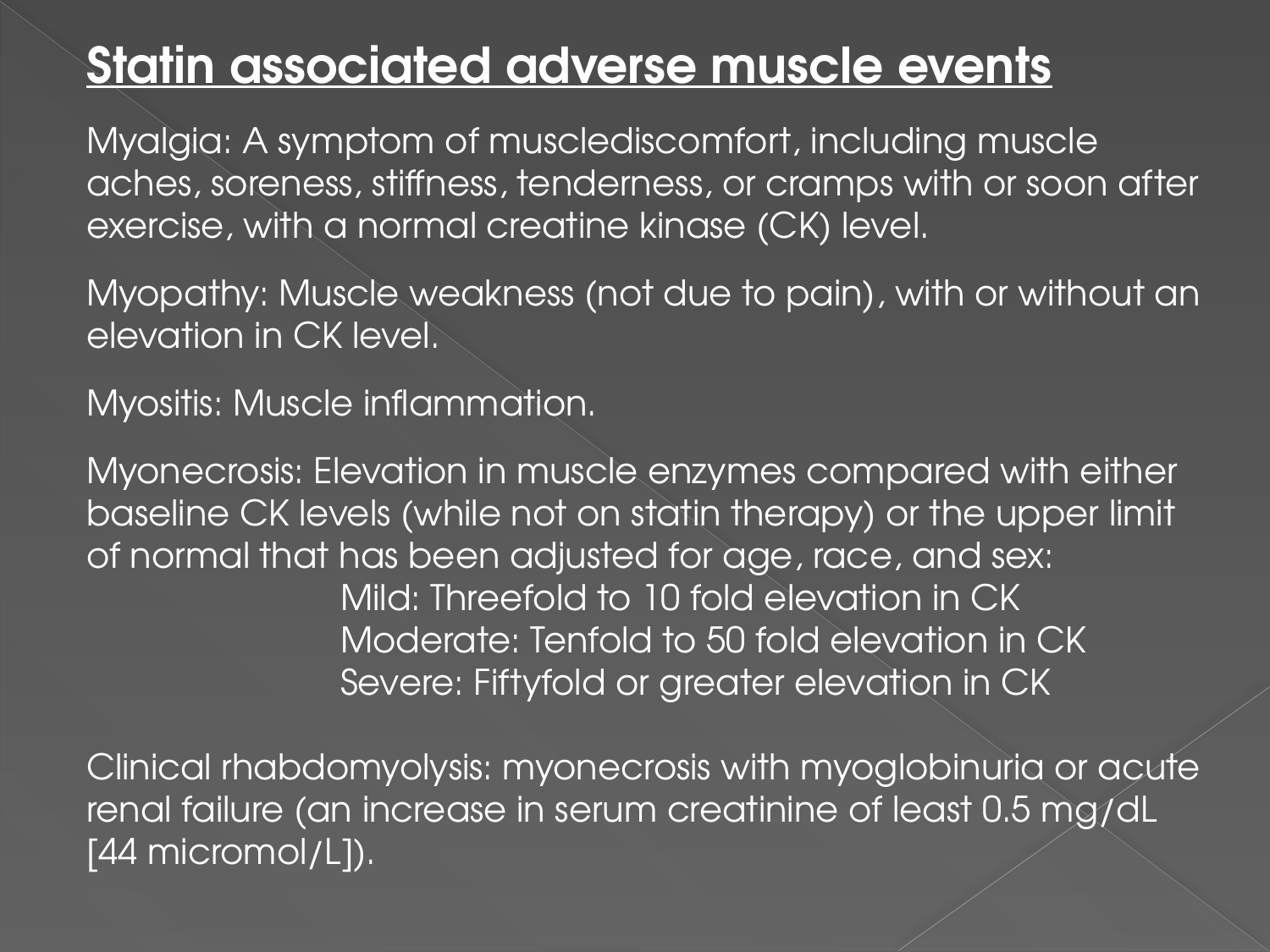

Statin associated adverse muscle events

Myalgia: A symptom of musclediscomfort, including muscle aches, soreness, stiffness, tenderness, or cramps with or soon after exercise, with a normal creatine kinase (CK) level.

Myopathy: Muscle weakness (not due to pain), with or without an elevation in CK level.

Myositis: Muscle inflammation.

Myonecrosis: Elevation in muscle enzymes compared with either baseline CK levels (while not on statin therapy) or the upper limit of normal that has been adjusted for age, race, and sex:
		Mild: Threefold to 10 fold elevation in CK
		Moderate: Tenfold to 50 fold elevation in CK
		Severe: Fiftyfold or greater elevation in CK

Clinical rhabdomyolysis: myonecrosis with myoglobinuria or acute renal failure (an increase in serum creatinine of least 0.5 mg/dL [44 micromol/L]).